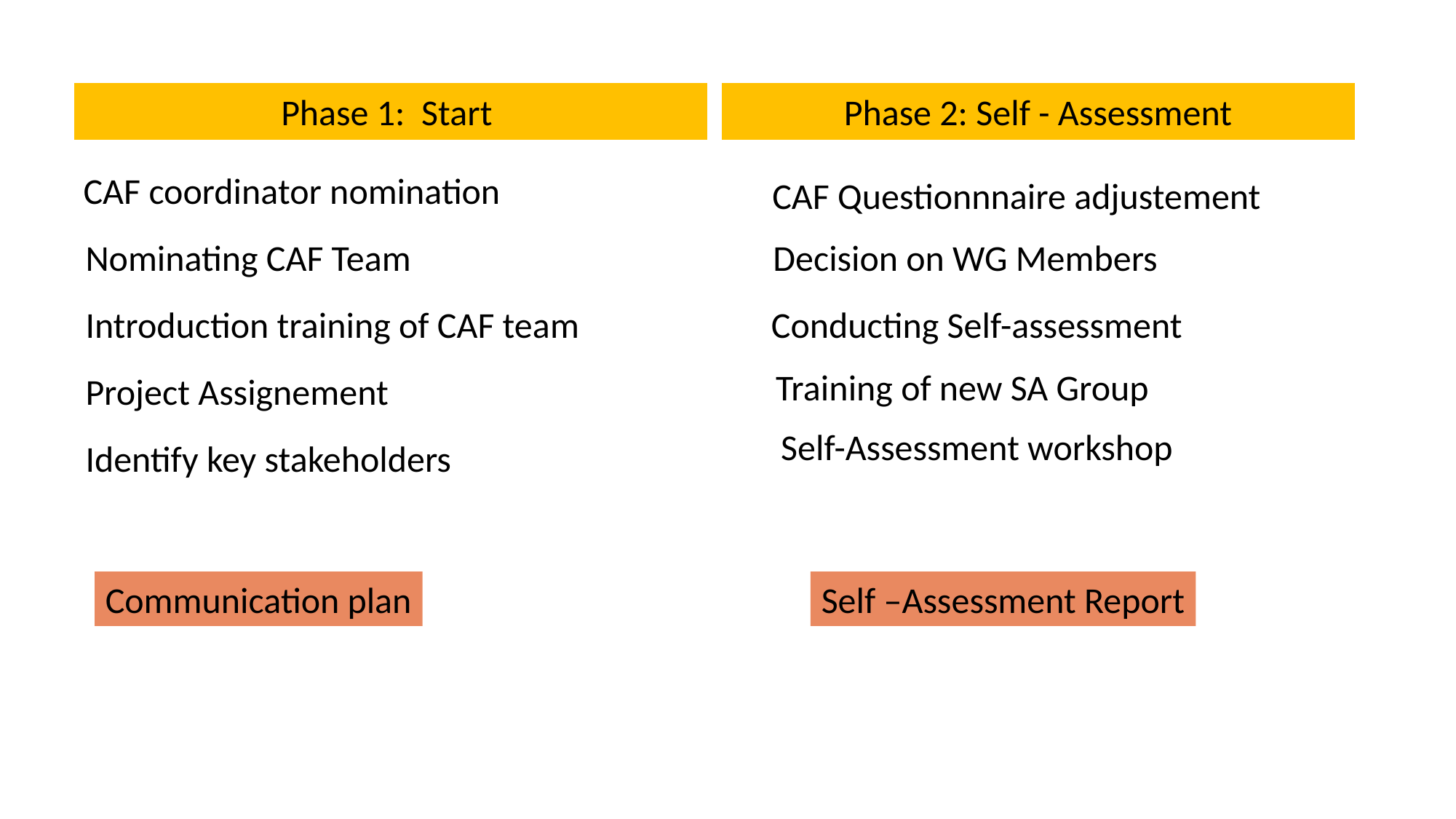

Phase 2: Self - Assessment
Phase 1:  Start
CAF coordinator nomination
CAF Questionnnaire adjustement
Decision on WG Members
Nominating CAF Team
Introduction training of CAF team
Conducting Self-assessment
Training of new SA Group
Project Assignement
Self-Assessment workshop
Identify key stakeholders
Self –Assessment Report
Communication plan